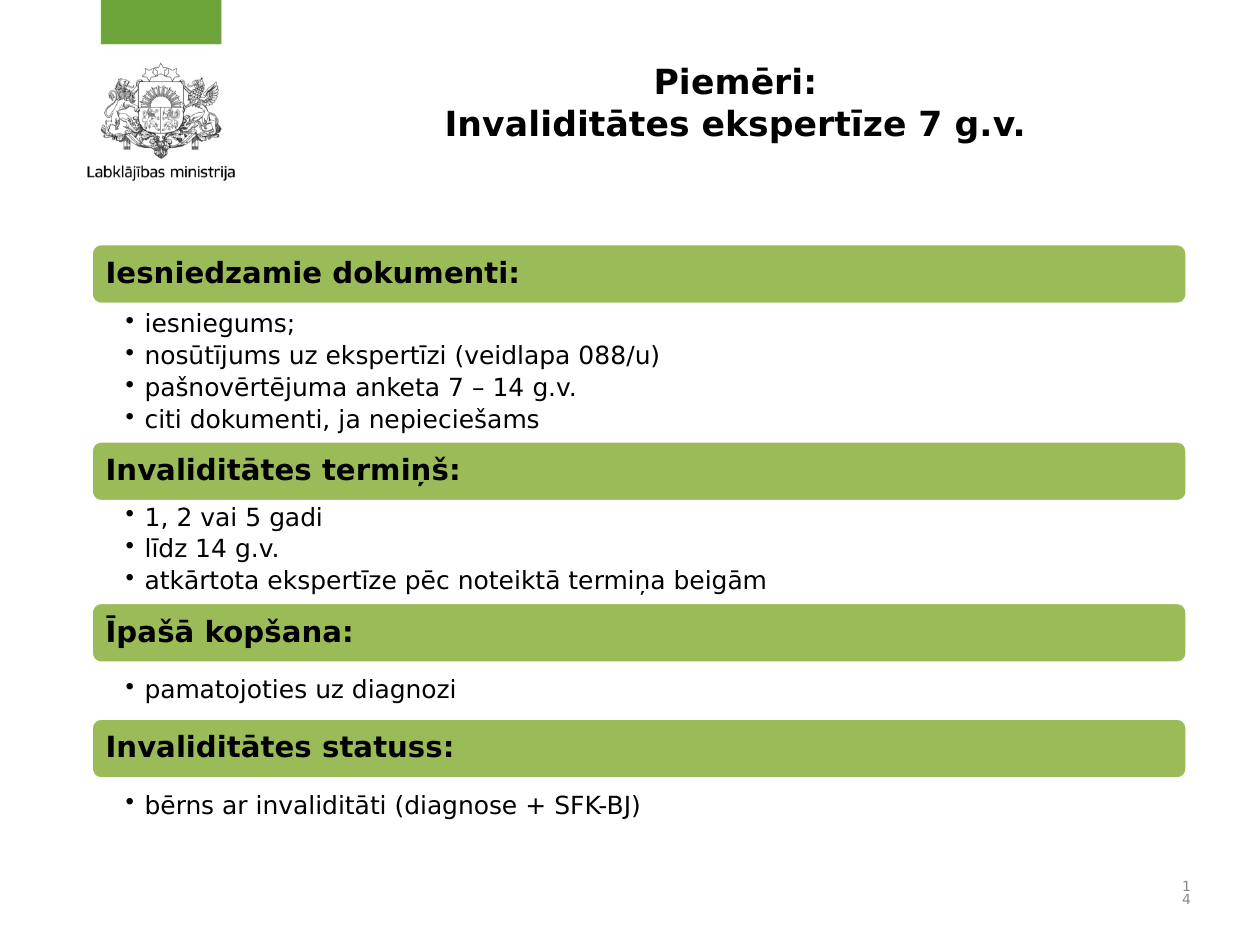

# Piemēri: Invaliditātes ekspertīze 7 g.v.
Iesniedzamie dokumenti:
iesniegums;
nosūtījums uz ekspertīzi (veidlapa 088/u)
pašnovērtējuma anketa 7 – 14 g.v.
citi dokumenti, ja nepieciešams
Invaliditātes termiņš:
1, 2 vai 5 gadi
līdz 14 g.v.
atkārtota ekspertīze pēc noteiktā termiņa beigām
Īpašā kopšana:
pamatojoties uz diagnozi
Invaliditātes statuss:
bērns ar invaliditāti (diagnose + SFK-BJ)

14